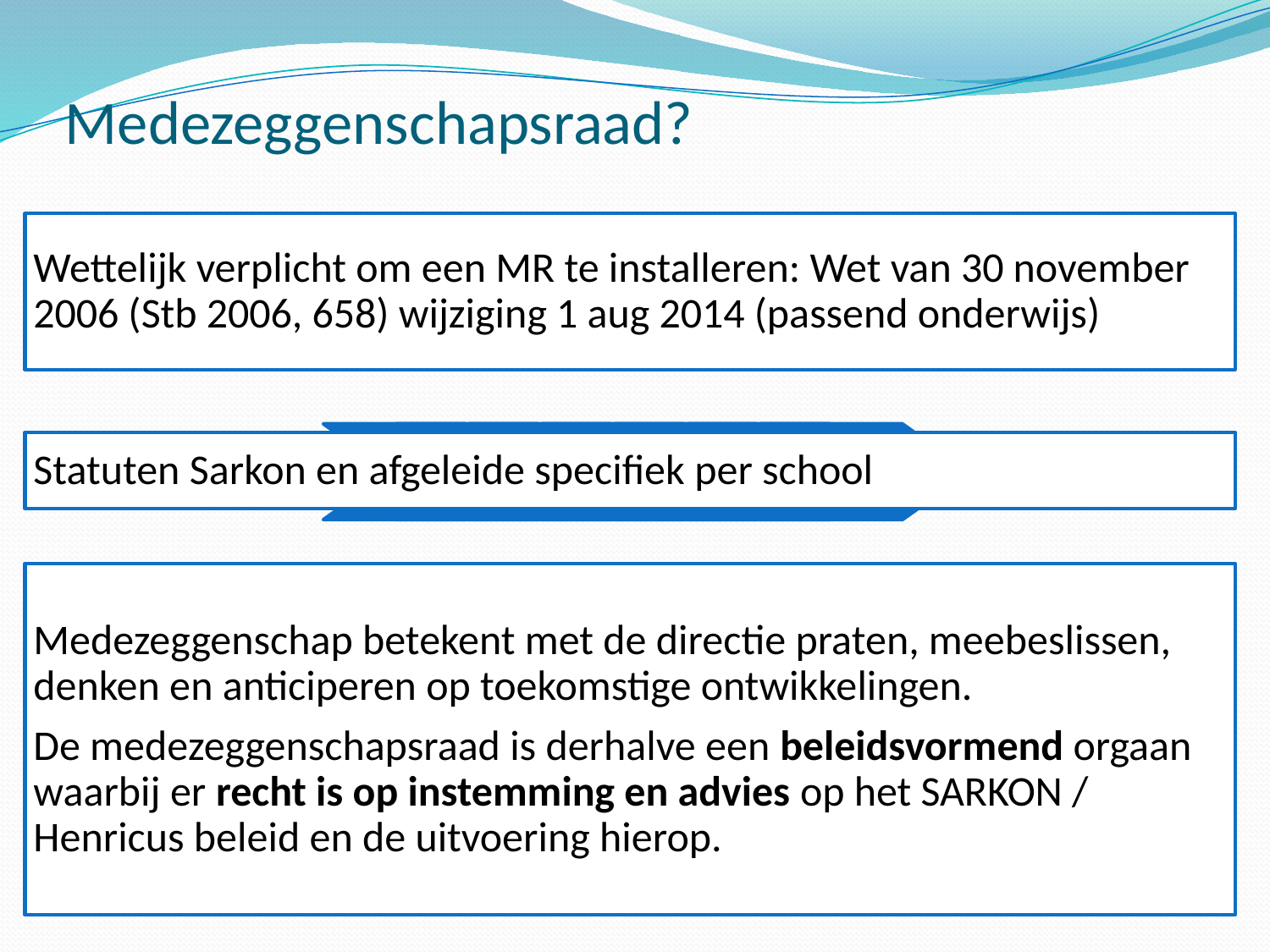

# Medezeggenschapsraad?

Wettelijk verplicht om een MR te installeren: Wet van 30 november 2006 (Stb 2006, 658) wijziging 1 aug 2014 (passend onderwijs)

Statuten Sarkon en afgeleide specifiek per school

Medezeggenschap betekent met de directie praten, meebeslissen, denken en anticiperen op toekomstige ontwikkelingen.
De medezeggenschapsraad is derhalve een beleidsvormend orgaan waarbij er recht is op instemming en advies op het SARKON / Henricus beleid en de uitvoering hierop.